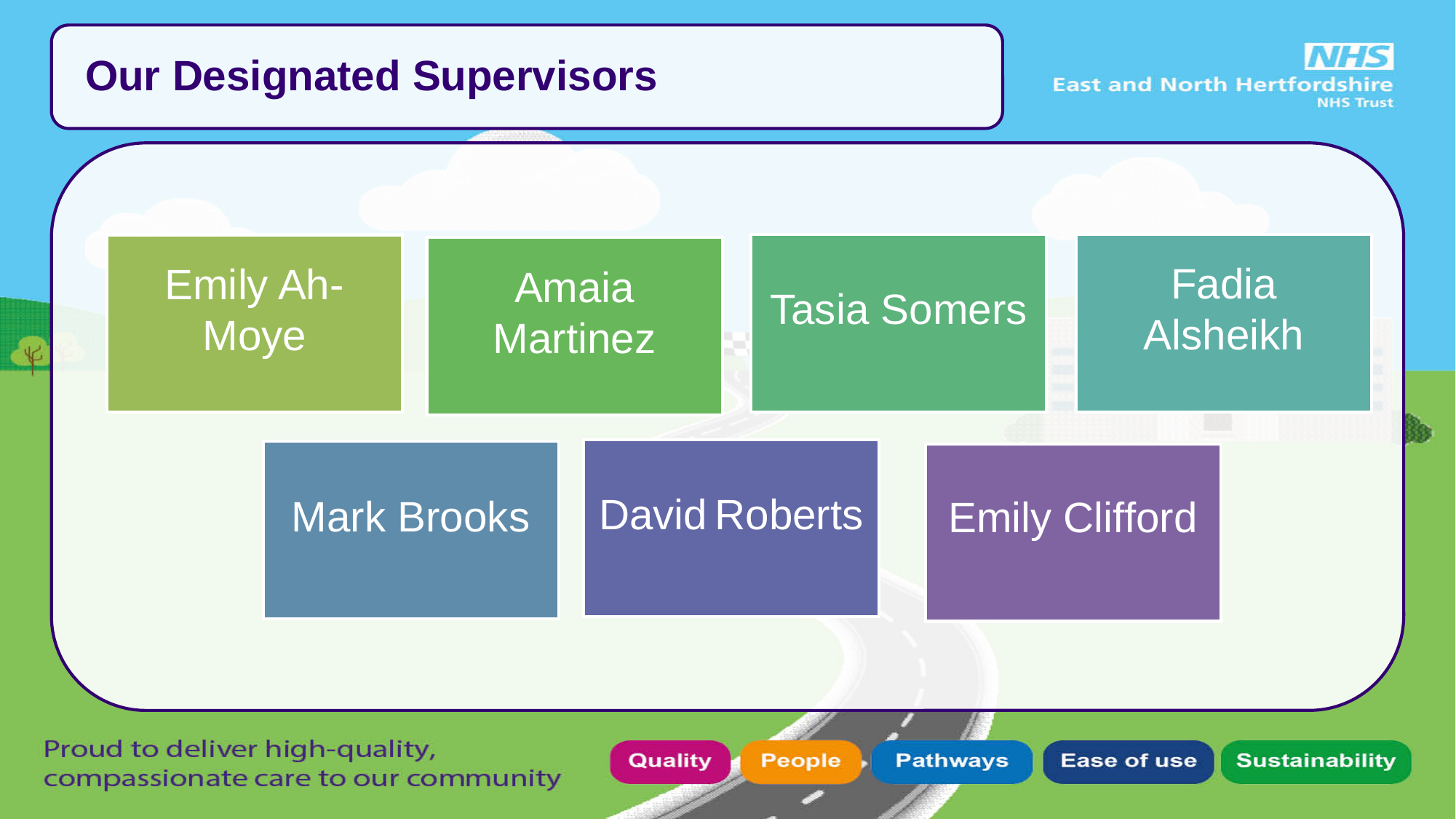

Our Designated Supervisors
Emily Ah-Moye

Amaia Martinez

Tasia Somers

Fadia Alsheikh

Mark Brooks

David Roberts

Emily Clifford